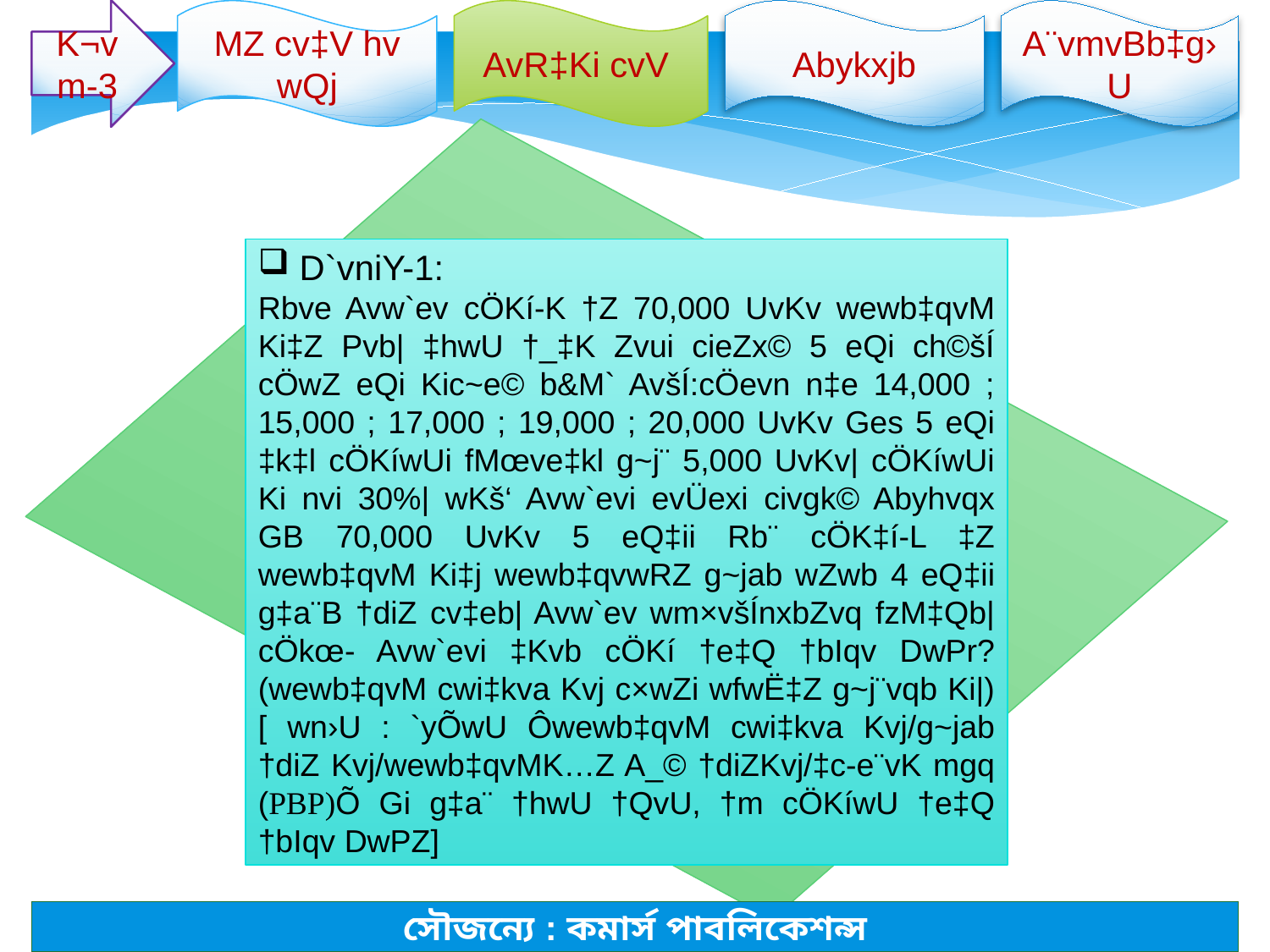

K¬vm-3
MZ cv‡V hv wQj
AvR‡Ki cvV
Abykxjb
A¨vmvBb‡g›U

 D`vniY-1:
Rbve Avw`ev cÖKí-K †Z 70,000 UvKv wewb‡qvM Ki‡Z Pvb| ‡hwU †_‡K Zvui cieZx© 5 eQi ch©šÍ cÖwZ eQi Kic~e© b&M` AvšÍ:cÖevn n‡e 14,000 ; 15,000 ; 17,000 ; 19,000 ; 20,000 UvKv Ges 5 eQi ‡k‡l cÖKíwUi fMœve‡kl g~j¨ 5,000 UvKv| cÖKíwUi Ki nvi 30%| wKš‘ Avw`evi evÜexi civgk© Abyhvqx GB 70,000 UvKv 5 eQ‡ii Rb¨ cÖK‡í-L ‡Z wewb‡qvM Ki‡j wewb‡qvwRZ g~jab wZwb 4 eQ‡ii g‡a¨B †diZ cv‡eb| Avw`ev wm×všÍnxbZvq fzM‡Qb| cÖkœ- Avw`evi ‡Kvb cÖKí †e‡Q †bIqv DwPr? (wewb‡qvM cwi‡kva Kvj c×wZi wfwË‡Z g~j¨vqb Ki|) [ wn›U : `yÕwU Ôwewb‡qvM cwi‡kva Kvj/g~jab †diZ Kvj/wewb‡qvMK…Z A_© †diZKvj/‡c-e¨vK mgq (PBP)Õ Gi g‡a¨ †hwU †QvU, †m cÖKíwU †e‡Q †bIqv DwPZ]
সৌজন্যে : কমার্স পাবলিকেশন্স